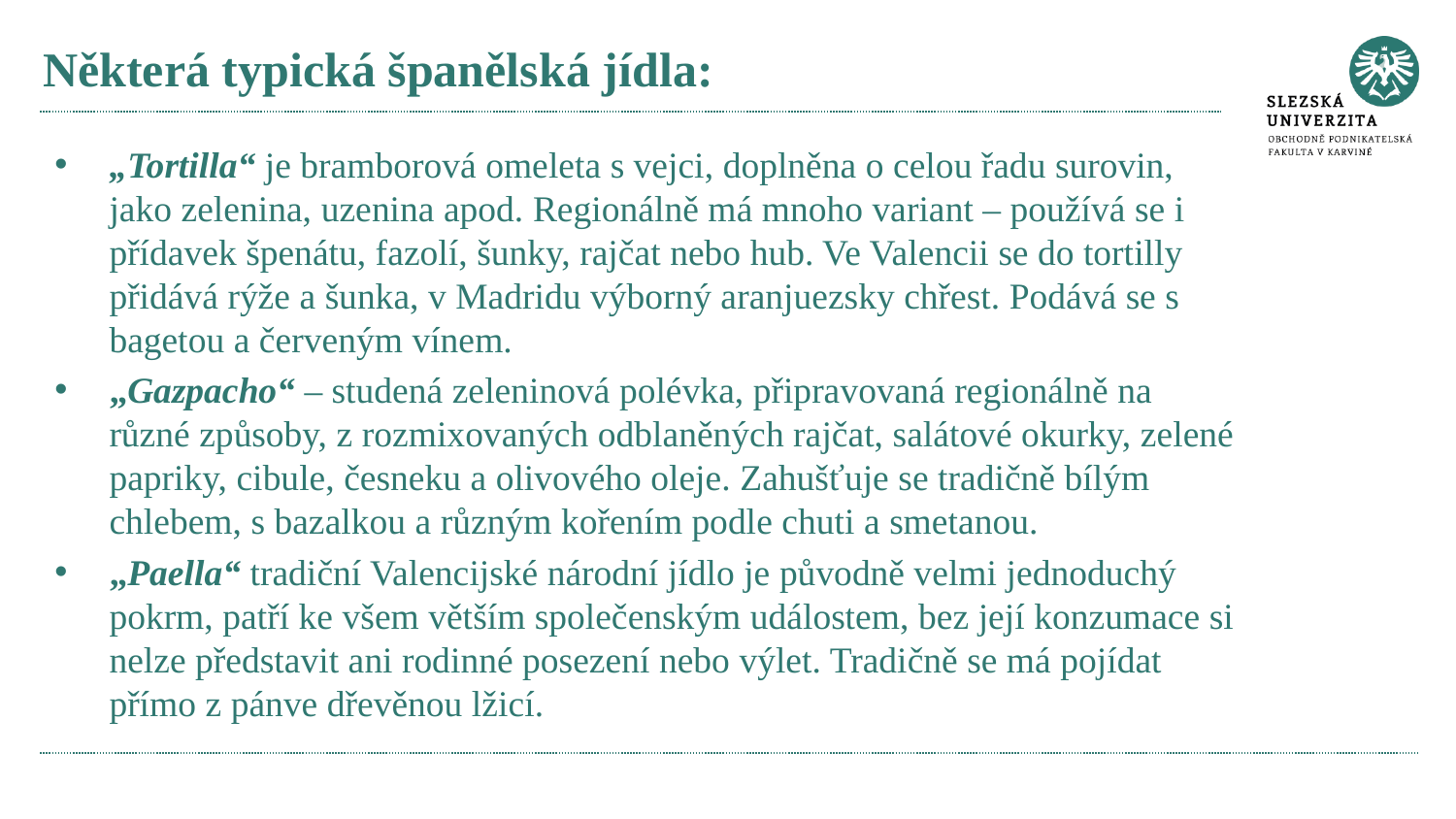

# Některá typická španělská jídla:
„Tortilla“ je bramborová omeleta s vejci, doplněna o celou řadu surovin, jako zelenina, uzenina apod. Regionálně má mnoho variant – používá se i přídavek špenátu, fazolí, šunky, rajčat nebo hub. Ve Valencii se do tortilly přidává rýže a šunka, v Madridu výborný aranjuezsky chřest. Podává se s bagetou a červeným vínem.
„Gazpacho“ – studená zeleninová polévka, připravovaná regionálně na různé způsoby, z rozmixovaných odblaněných rajčat, salátové okurky, zelené papriky, cibule, česneku a olivového oleje. Zahušťuje se tradičně bílým chlebem, s bazalkou a různým kořením podle chuti a smetanou.
„Paella“ tradiční Valencijské národní jídlo je původně velmi jednoduchý pokrm, patří ke všem větším společenským událostem, bez její konzumace si nelze představit ani rodinné posezení nebo výlet. Tradičně se má pojídat přímo z pánve dřevěnou lžicí.